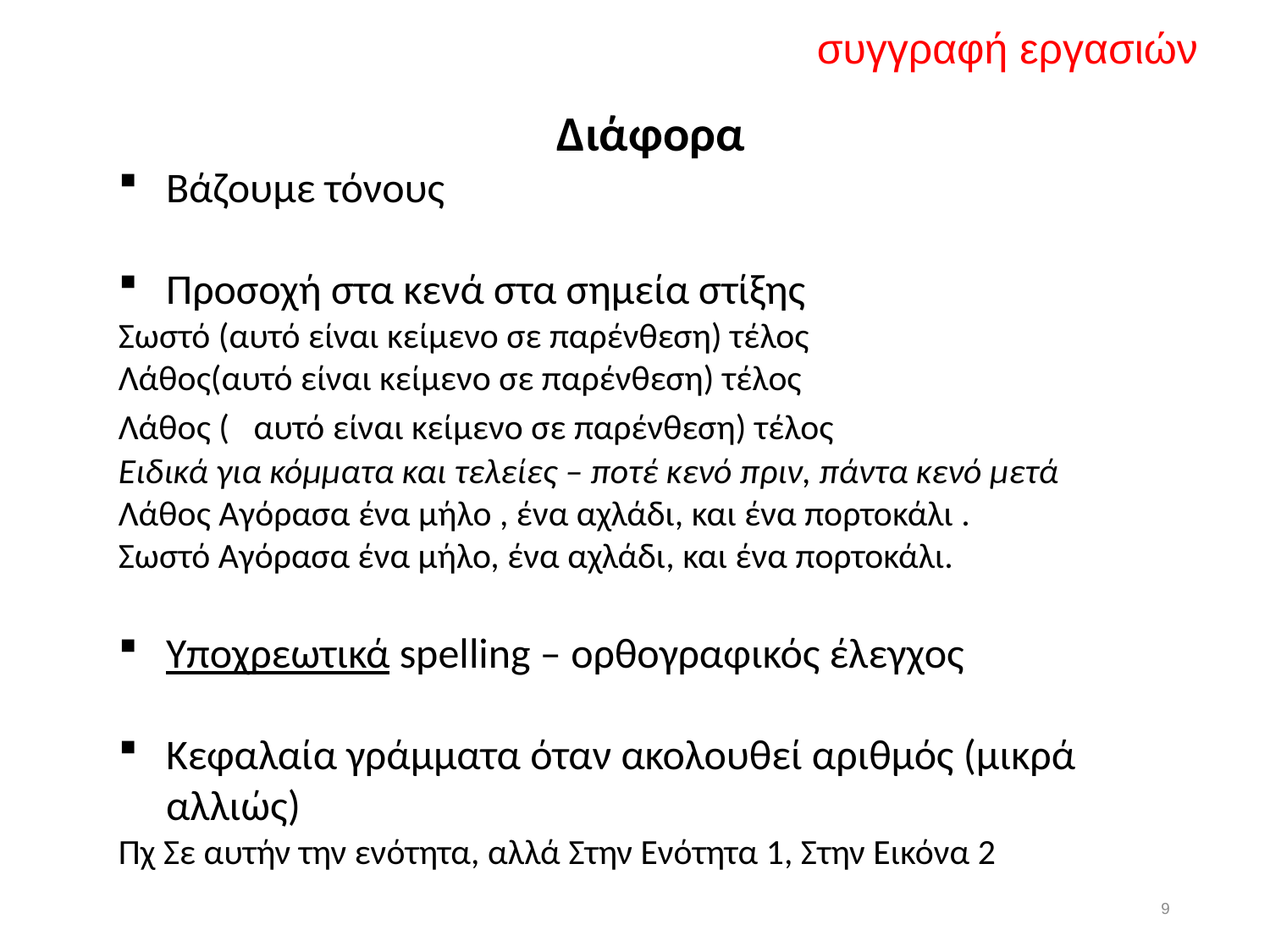

συγγραφή εργασιών
Διάφορα
Βάζουμε τόνους

Προσοχή στα κενά στα σημεία στίξης
Σωστό (αυτό είναι κείμενο σε παρένθεση) τέλος
Λάθος(αυτό είναι κείμενο σε παρένθεση) τέλος
Λάθος (   αυτό είναι κείμενο σε παρένθεση) τέλος
Ειδικά για κόμματα και τελείες – ποτέ κενό πριν, πάντα κενό μετά
Λάθος Αγόρασα ένα μήλο , ένα αχλάδι, και ένα πορτοκάλι .
Σωστό Αγόρασα ένα μήλο, ένα αχλάδι, και ένα πορτοκάλι.

Υποχρεωτικά spelling – ορθογραφικός έλεγχος

Κεφαλαία γράμματα όταν ακολουθεί αριθμός (μικρά αλλιώς)
Πχ Σε αυτήν την ενότητα, αλλά Στην Ενότητα 1, Στην Εικόνα 2
9